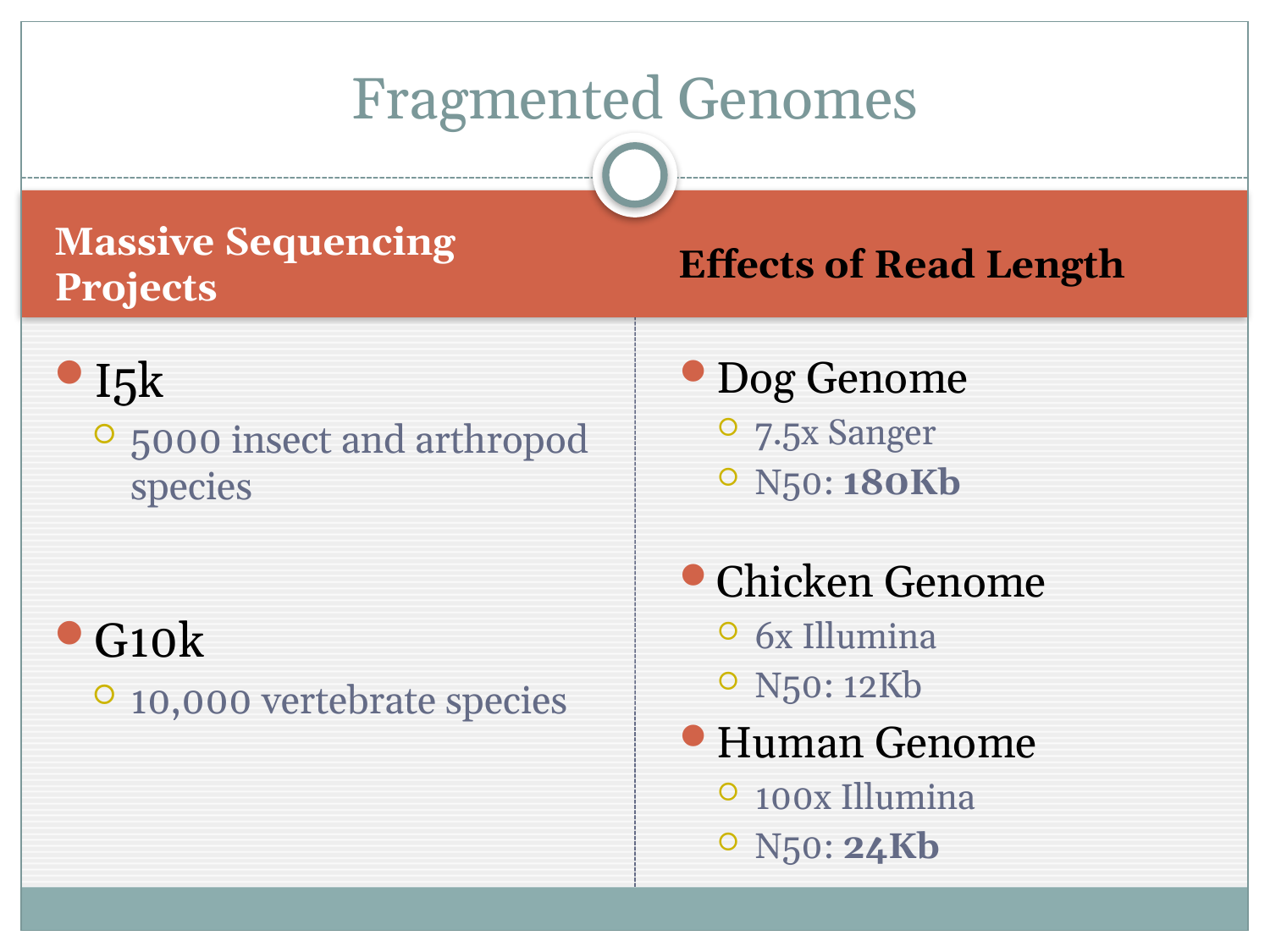

# Fragmented Genomes
Massive Sequencing Projects
Effects of Read Length
I5k
5000 insect and arthropod species
G10k
10,000 vertebrate species
Dog Genome
7.5x Sanger
N50: 180Kb
Chicken Genome
6x Illumina
N50: 12Kb
Human Genome
100x Illumina
N50: 24Kb